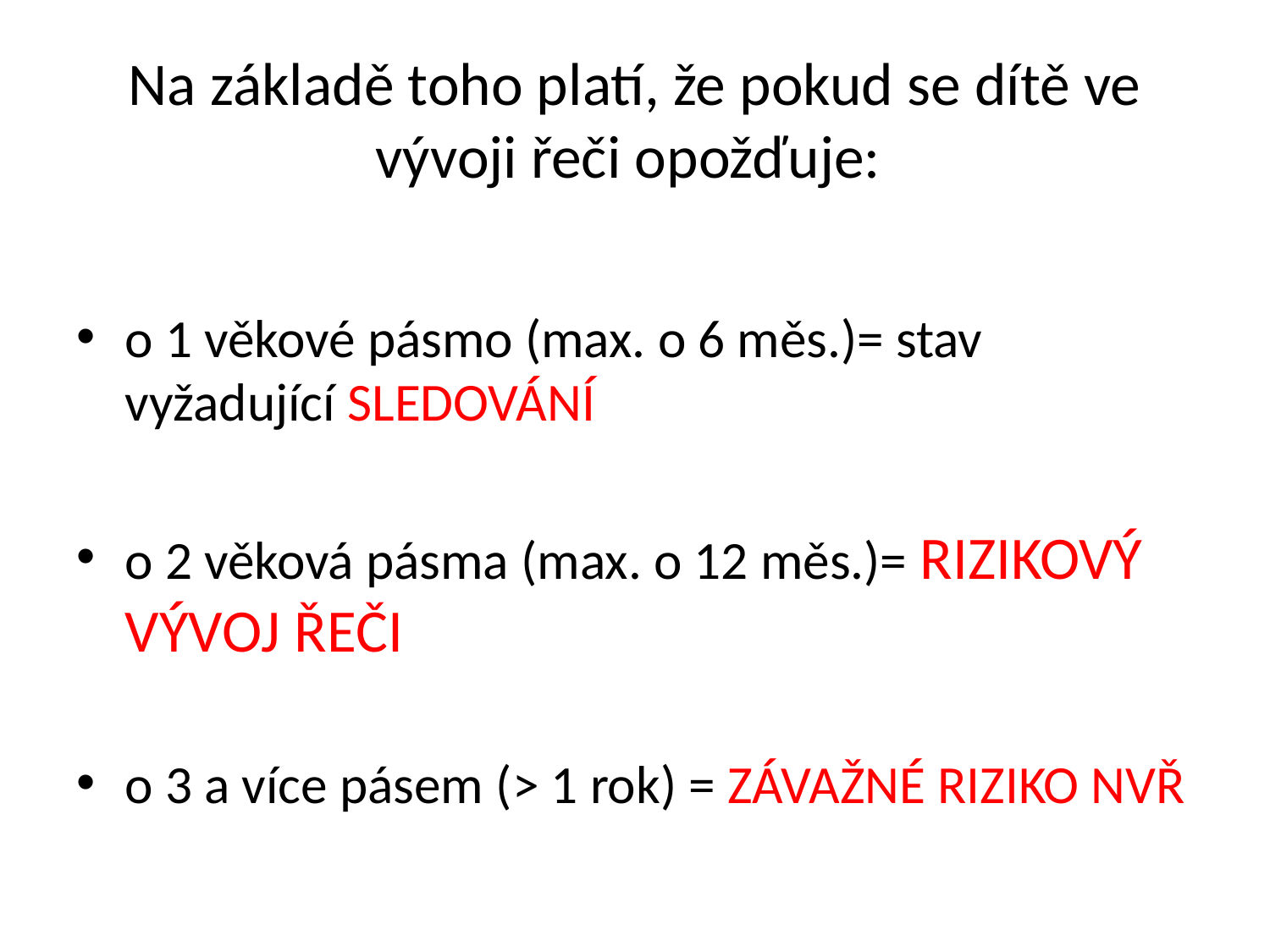

# Na základě toho platí, že pokud se dítě ve vývoji řeči opožďuje:

o 1 věkové pásmo (max. o 6 měs.)= stav vyžadující SLEDOVÁNÍ

o 2 věková pásma (max. o 12 měs.)= RIZIKOVÝ VÝVOJ ŘEČI

o 3 a více pásem (> 1 rok) = ZÁVAŽNÉ RIZIKO NVŘ